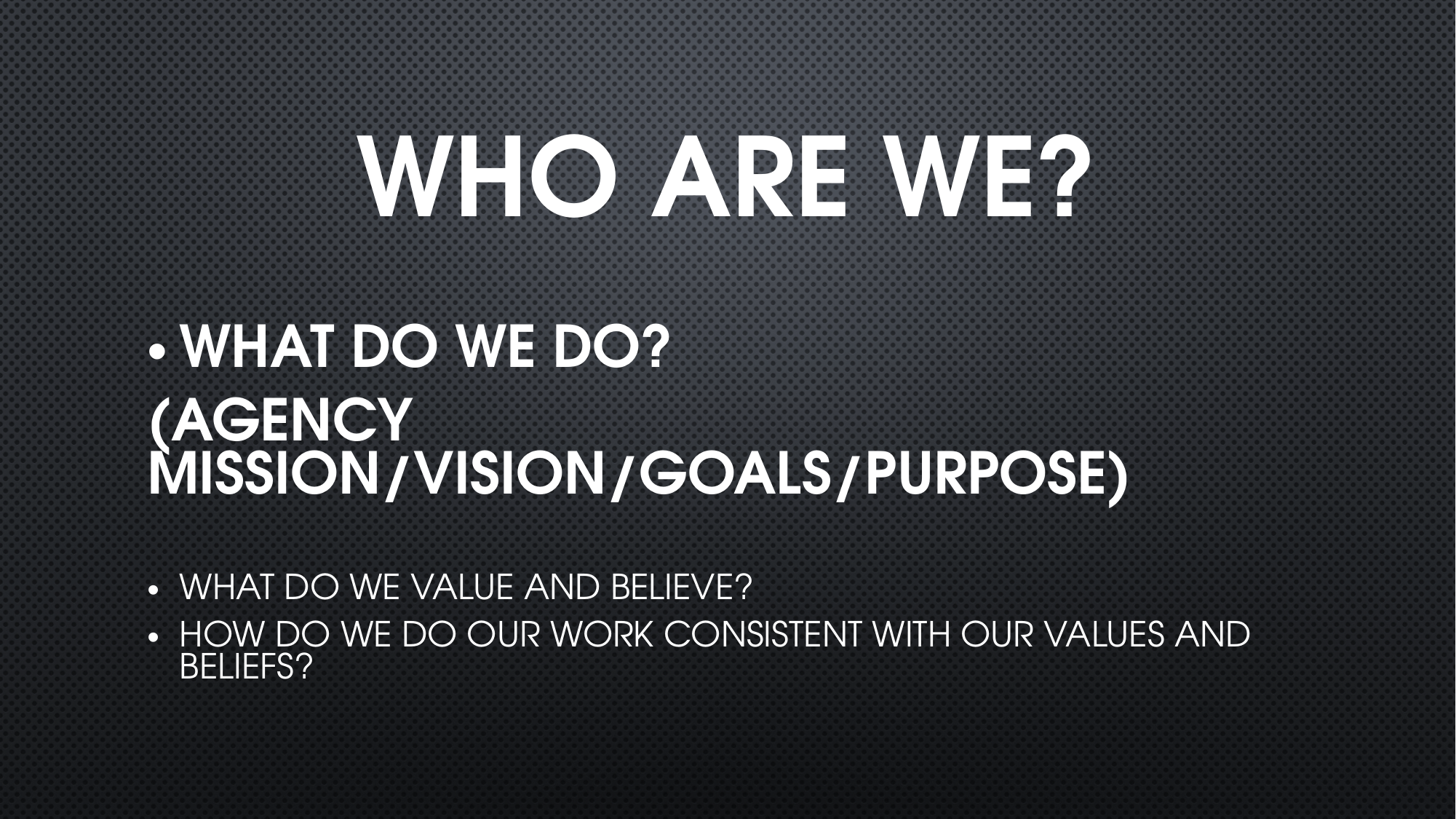

# Who are we?
What do we do?
(Agency mission/vision/goals/purpose)

What do we Value and believe?
How do we do our work consistent with our values and beliefs?